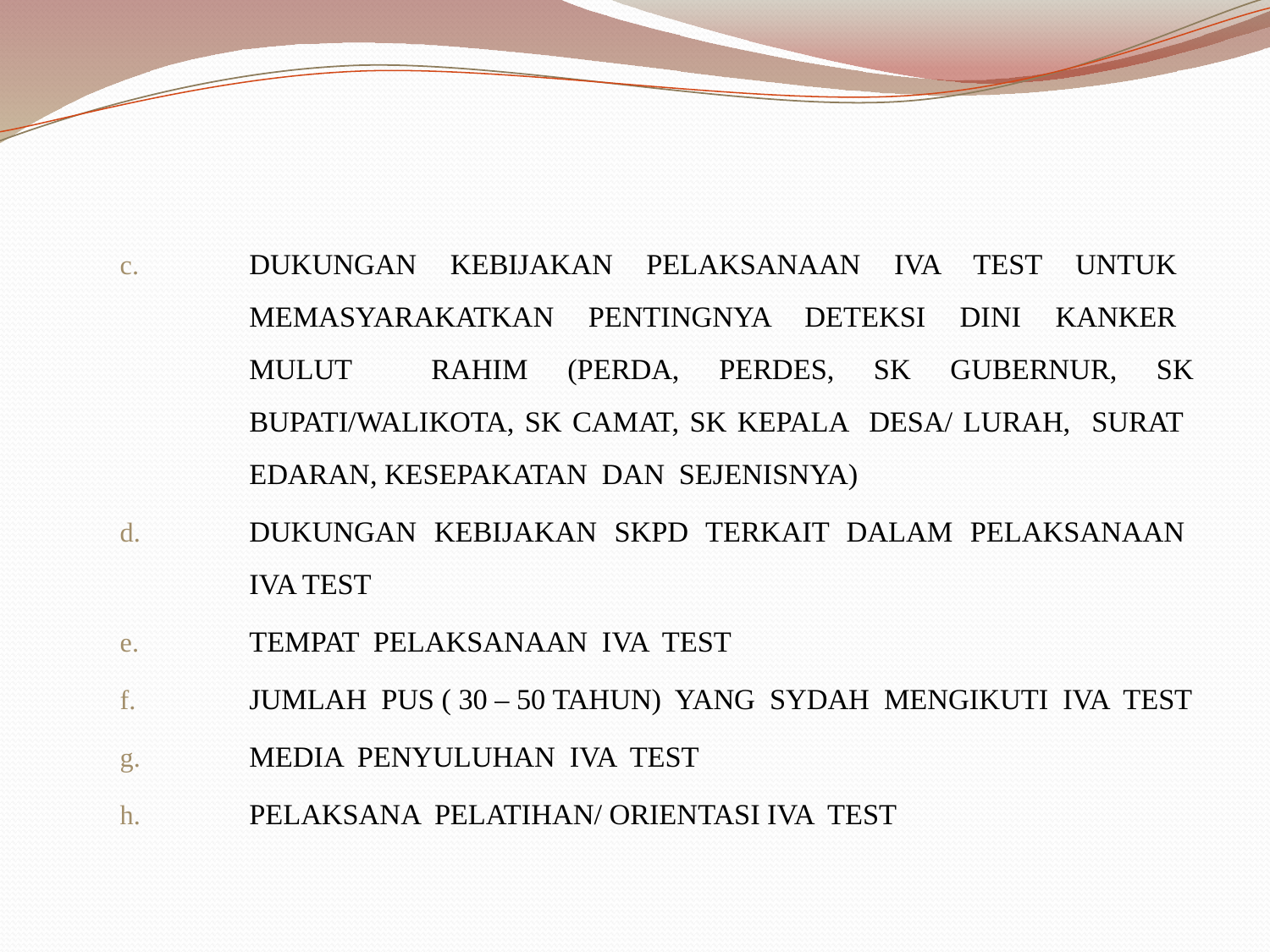

DUKUNGAN  KEBIJAKAN  PELAKSANAAN  IVA  TEST  UNTUK  MEMASYARAKATKAN  PENTINGNYA  DETEKSI  DINI  KANKER  MULUT  RAHIM (PERDA, PERDES, SK GUBERNUR, SK BUPATI/WALIKOTA, SK CAMAT, SK KEPALA  DESA/ LURAH,  SURAT  EDARAN, KESEPAKATAN  DAN  SEJENISNYA)
DUKUNGAN  KEBIJAKAN  SKPD  TERKAIT  DALAM  PELAKSANAAN  IVA TEST
TEMPAT  PELAKSANAAN  IVA  TEST
JUMLAH  PUS ( 30 – 50 TAHUN)  YANG  SYDAH  MENGIKUTI  IVA  TEST
MEDIA  PENYULUHAN  IVA  TEST
PELAKSANA  PELATIHAN/ ORIENTASI IVA  TEST